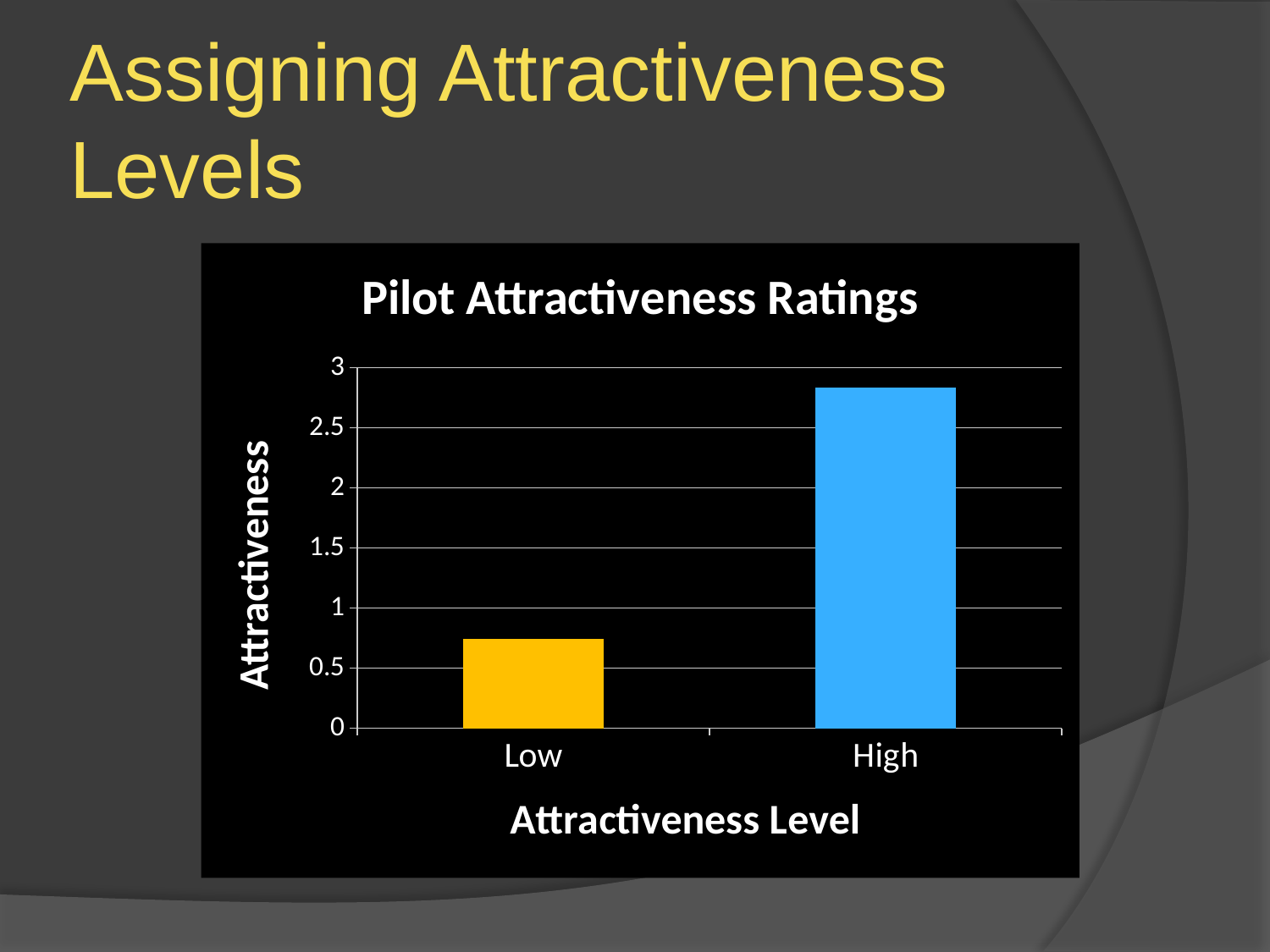

# Assigning Attractiveness Levels

### Chart: Pilot Attractiveness Ratings

| Category |  |
|---|---|
| Low | 0.746666666666667 |
| High | 2.838333333333333 |